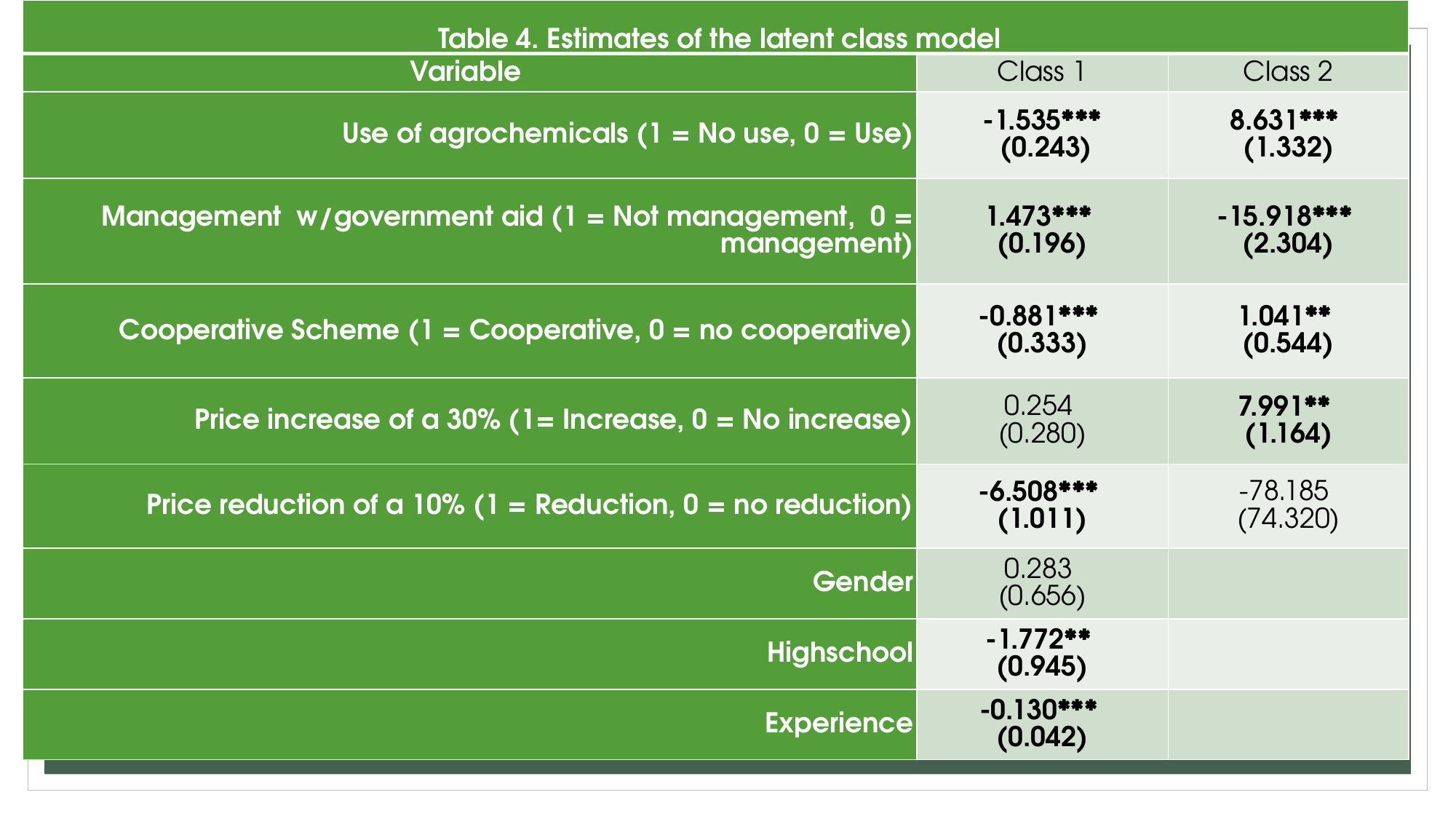

| Table 4. Estimates of the latent class model |  |  |
| --- | --- | --- |
| Variable | Class 1 | Class 2 |
| Use of agrochemicals (1 = No use, 0 = Use) | -1.535\*\*\* (0.243) | 8.631\*\*\* (1.332) |
| Management w/government aid (1 = Not management, 0 = management) | 1.473\*\*\* (0.196) | -15.918\*\*\* (2.304) |
| Cooperative Scheme (1 = Cooperative, 0 = no cooperative) | -0.881\*\*\* (0.333) | 1.041\*\* (0.544) |
| Price increase of a 30% (1= Increase, 0 = No increase) | 0.254 (0.280) | 7.991\*\* (1.164) |
| Price reduction of a 10% (1 = Reduction, 0 = no reduction) | -6.508\*\*\* (1.011) | -78.185 (74.320) |
| Gender | 0.283 (0.656) |  |
| Highschool | -1.772\*\* (0.945) |  |
| Experience | -0.130\*\*\* (0.042) |  |
#
Tabla 4. LC Membresia Conventional